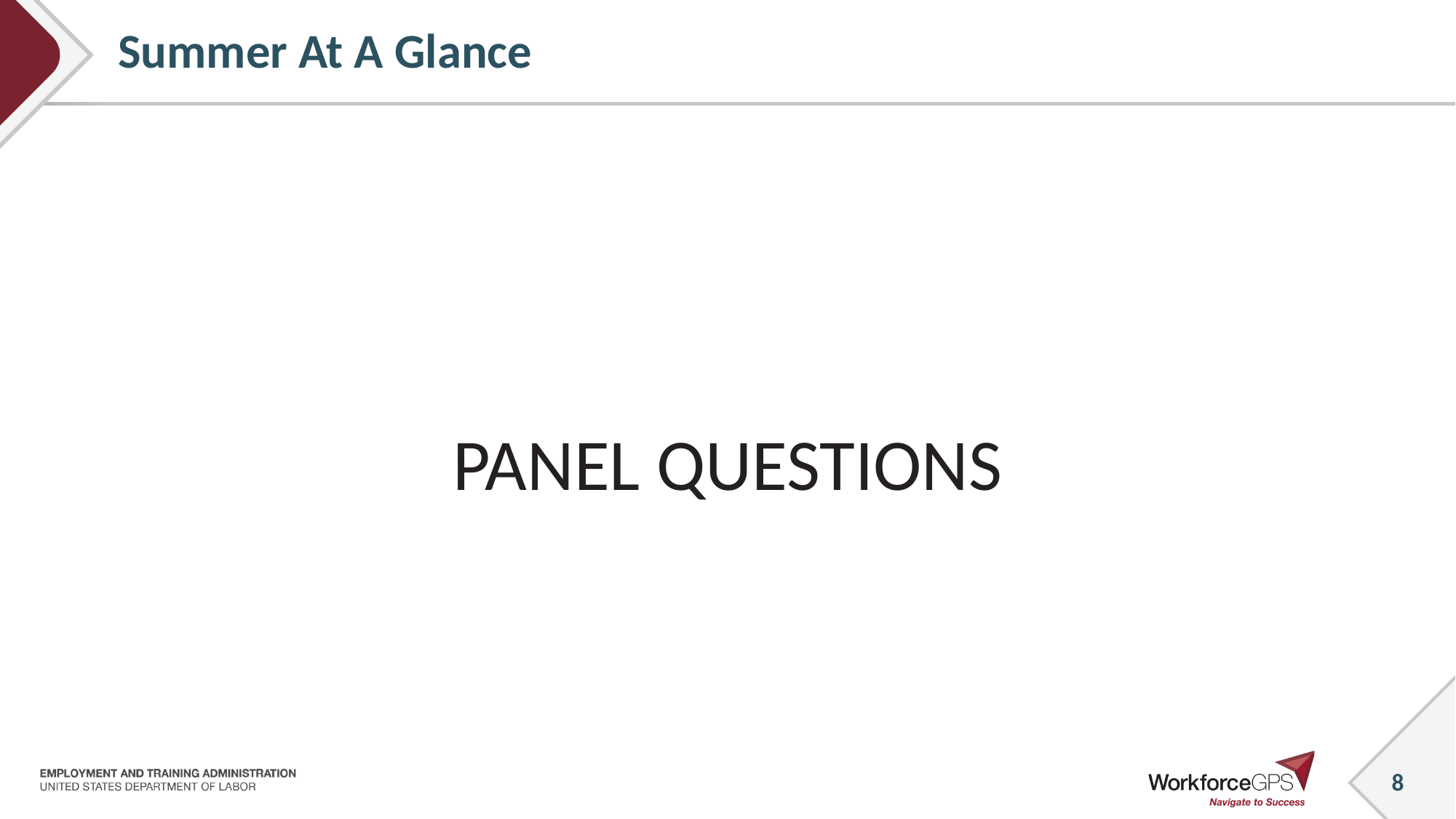

# Summer At A Glance

PANEL QUESTIONS
8